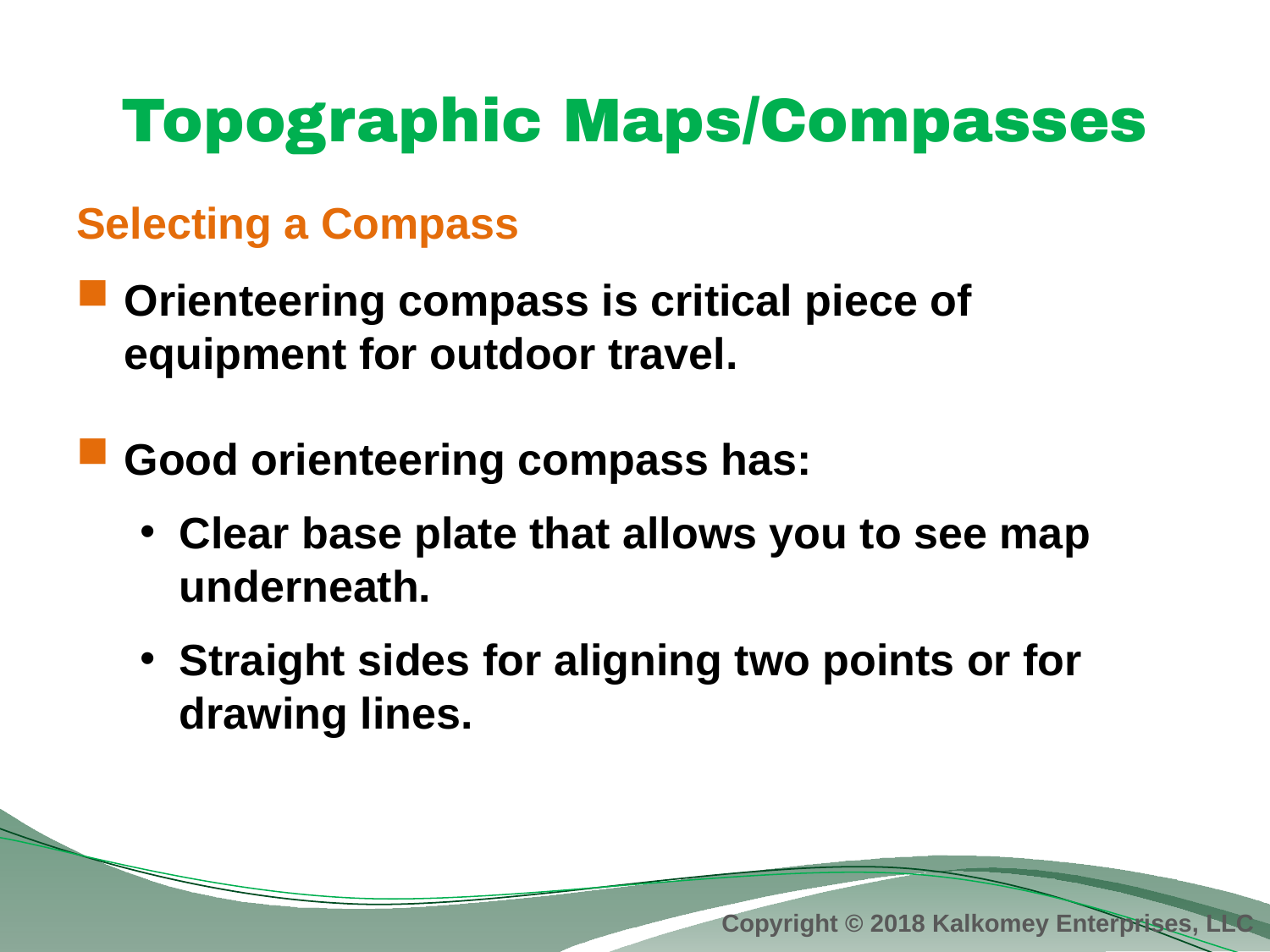

# Topographic Maps/Compasses
Selecting a Compass
Orienteering compass is critical piece of equipment for outdoor travel.
Good orienteering compass has:
Clear base plate that allows you to see map underneath.
Straight sides for aligning two points or for drawing lines.